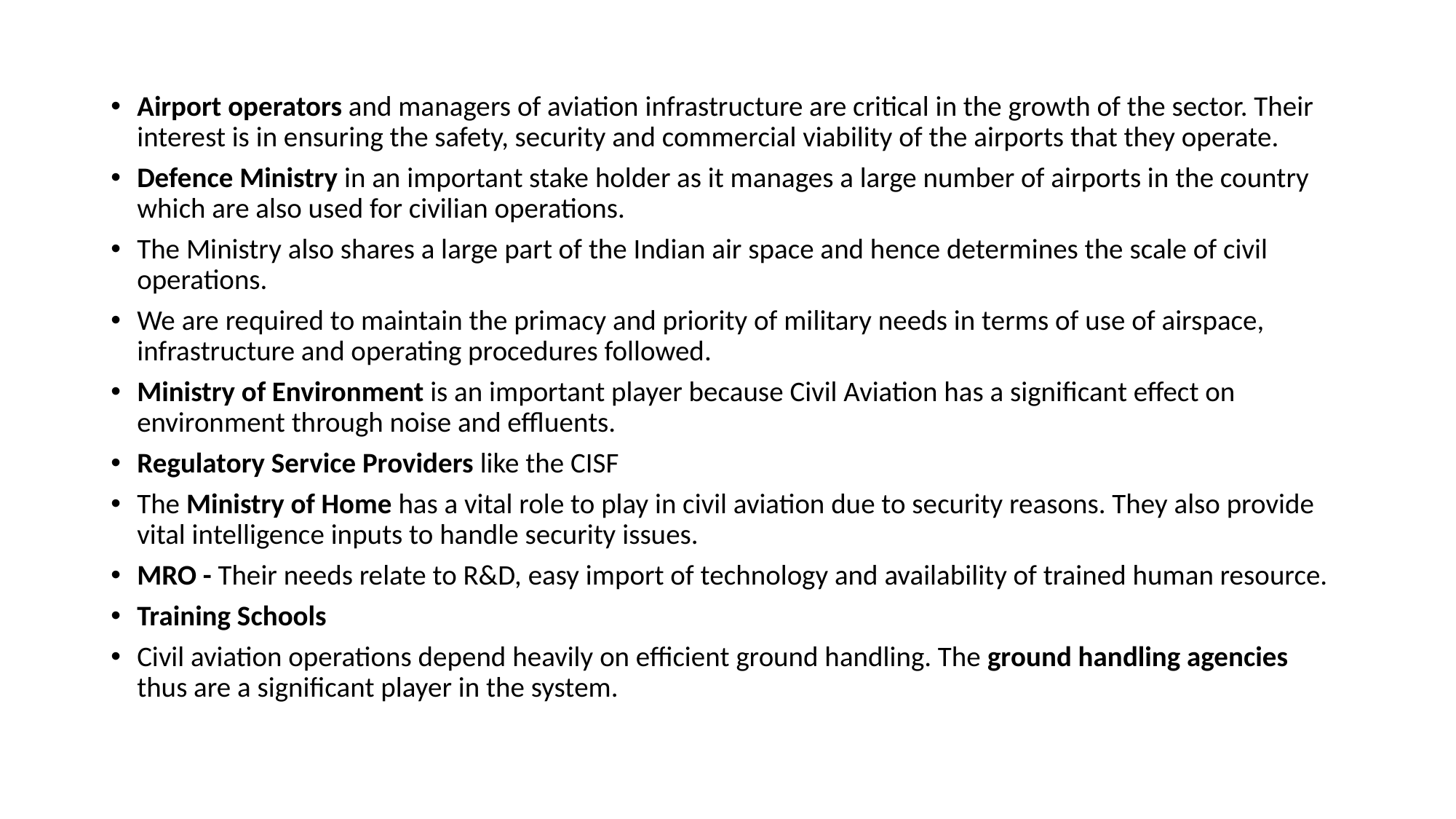

Airport operators and managers of aviation infrastructure are critical in the growth of the sector. Their interest is in ensuring the safety, security and commercial viability of the airports that they operate.
Defence Ministry in an important stake holder as it manages a large number of airports in the country which are also used for civilian operations.
The Ministry also shares a large part of the Indian air space and hence determines the scale of civil operations.
We are required to maintain the primacy and priority of military needs in terms of use of airspace, infrastructure and operating procedures followed.
Ministry of Environment is an important player because Civil Aviation has a significant effect on environment through noise and effluents.
Regulatory Service Providers like the CISF
The Ministry of Home has a vital role to play in civil aviation due to security reasons. They also provide vital intelligence inputs to handle security issues.
MRO - Their needs relate to R&D, easy import of technology and availability of trained human resource.
Training Schools
Civil aviation operations depend heavily on efficient ground handling. The ground handling agencies thus are a significant player in the system.